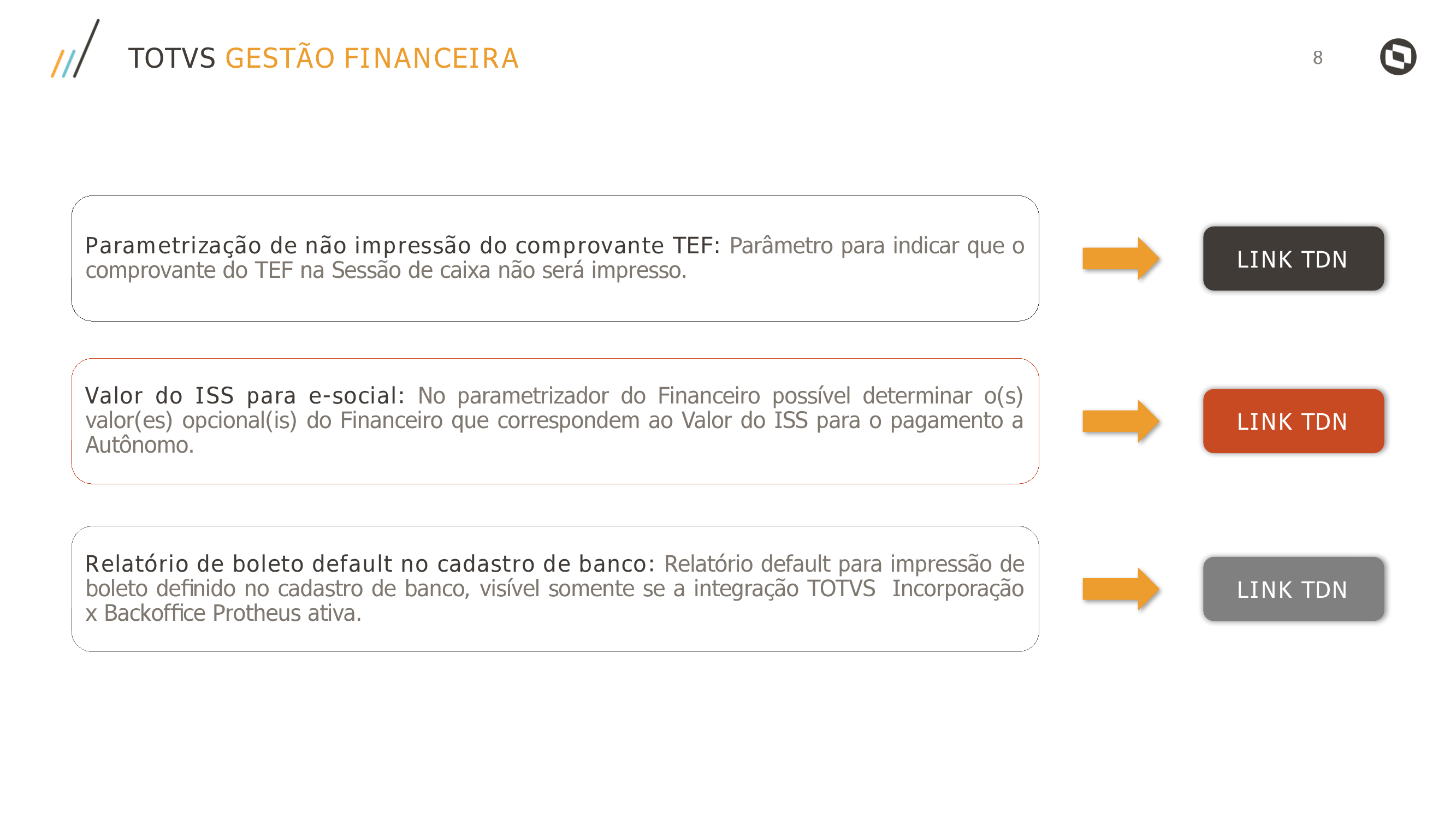

TOTVS GESTÃO FINANCEIRA
Parametrização de não impressão do comprovante TEF: Parâmetro para indicar que o comprovante do TEF na Sessão de caixa não será impresso.
LINK TDN

Valor do ISS para e-social: No parametrizador do Financeiro possível determinar o(s) valor(es) opcional(is) do Financeiro que correspondem ao Valor do ISS para o pagamento a Autônomo.

LINK TDN
Relatório de boleto default no cadastro de banco: Relatório default para impressão de boleto definido no cadastro de banco, visível somente se a integração TOTVS  Incorporação x Backoffice Protheus ativa.

LINK TDN